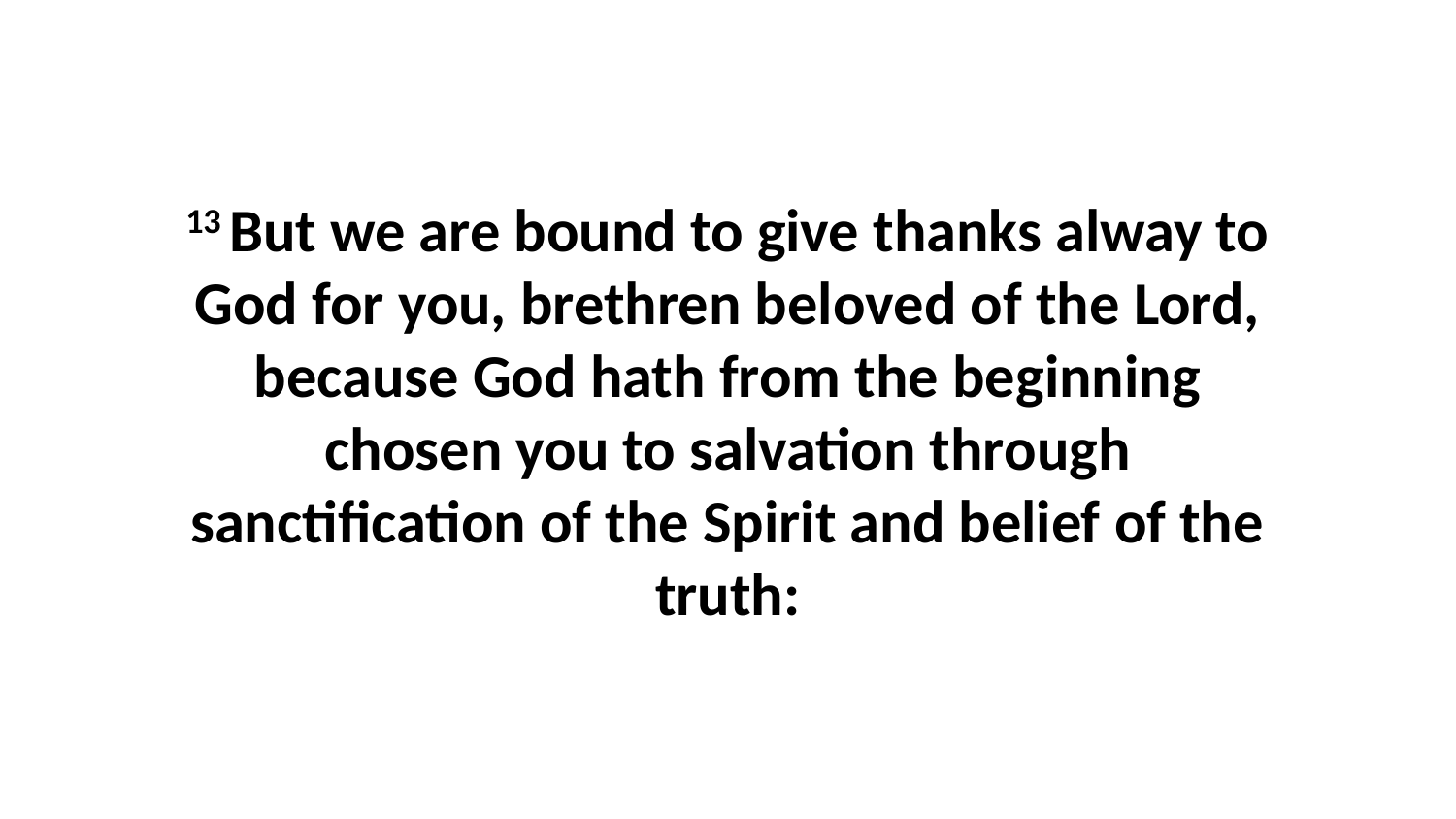

13 But we are bound to give thanks alway to God for you, brethren beloved of the Lord, because God hath from the beginning chosen you to salvation through sanctification of the Spirit and belief of the truth: